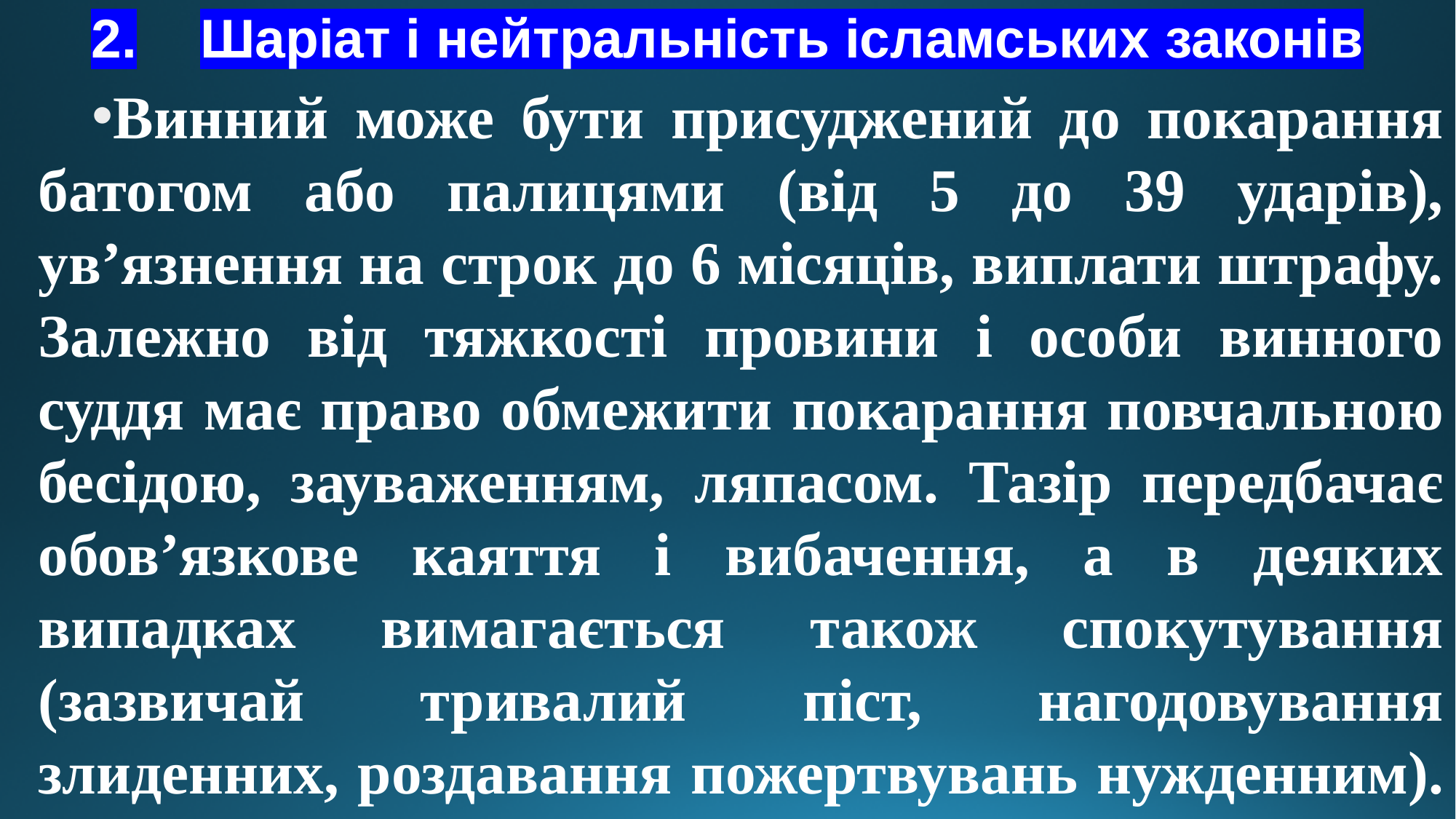

# 2.	Шаріат і нейтральність ісламських законів
Винний може бути присуджений до покарання батогом або палицями (від 5 до 39 ударів), ув’язнення на строк до 6 місяців, виплати штрафу. Залежно від тяжкості провини і особи винного суддя має право обмежити покарання повчальною бесідою, зауваженням, ляпасом. Тазір передбачає обов’язкове каяття і вибачення, а в деяких випадках вимагається також спокутування (зазвичай тривалий піст, нагодовування злиденних, роздавання пожертвувань нужденним).